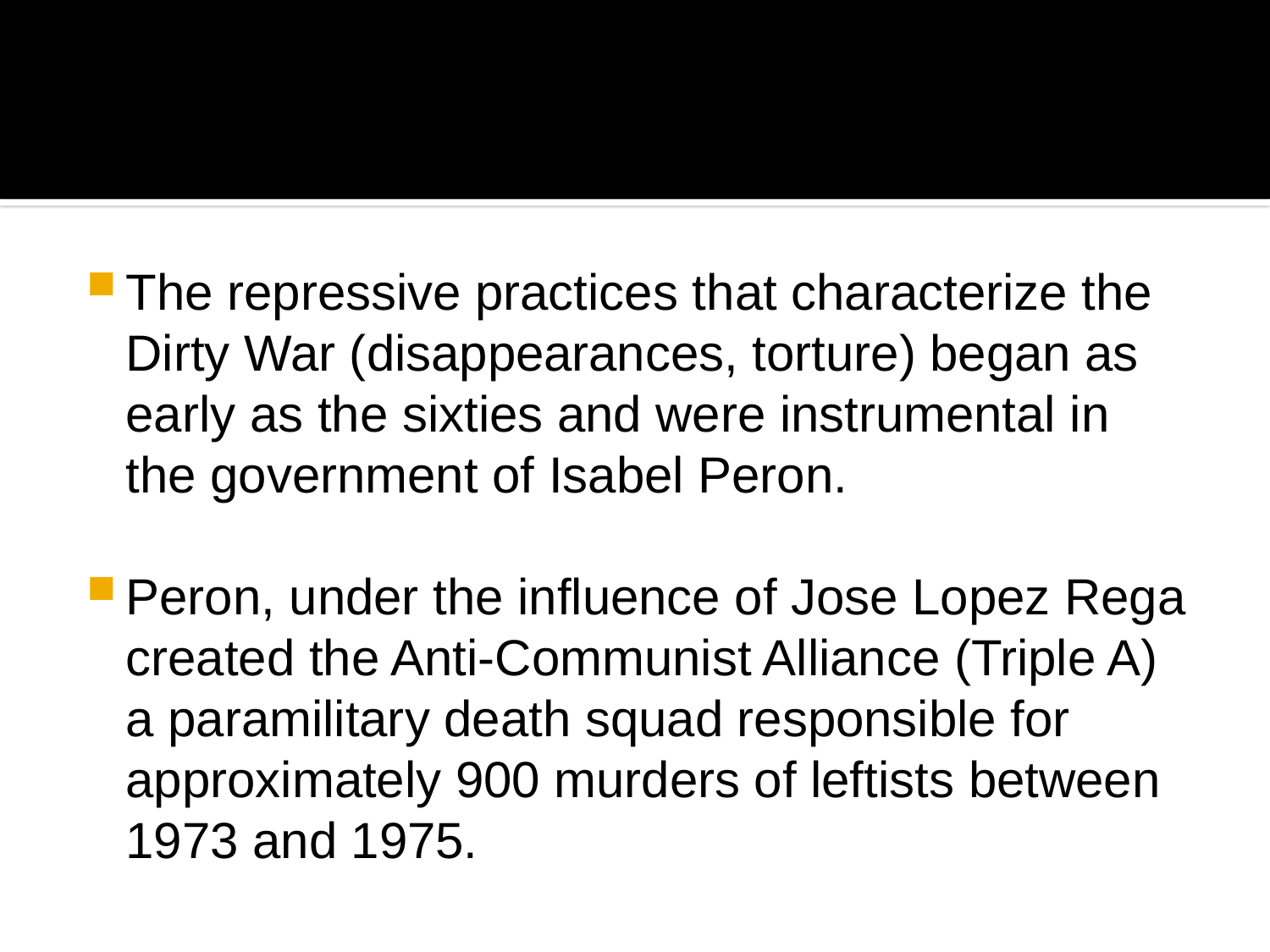

The repressive practices that characterize the Dirty War (disappearances, torture) began as early as the sixties and were instrumental in the government of Isabel Peron.

Peron, under the influence of Jose Lopez Rega created the Anti-Communist Alliance (Triple A) a paramilitary death squad responsible for approximately 900 murders of leftists between 1973 and 1975.